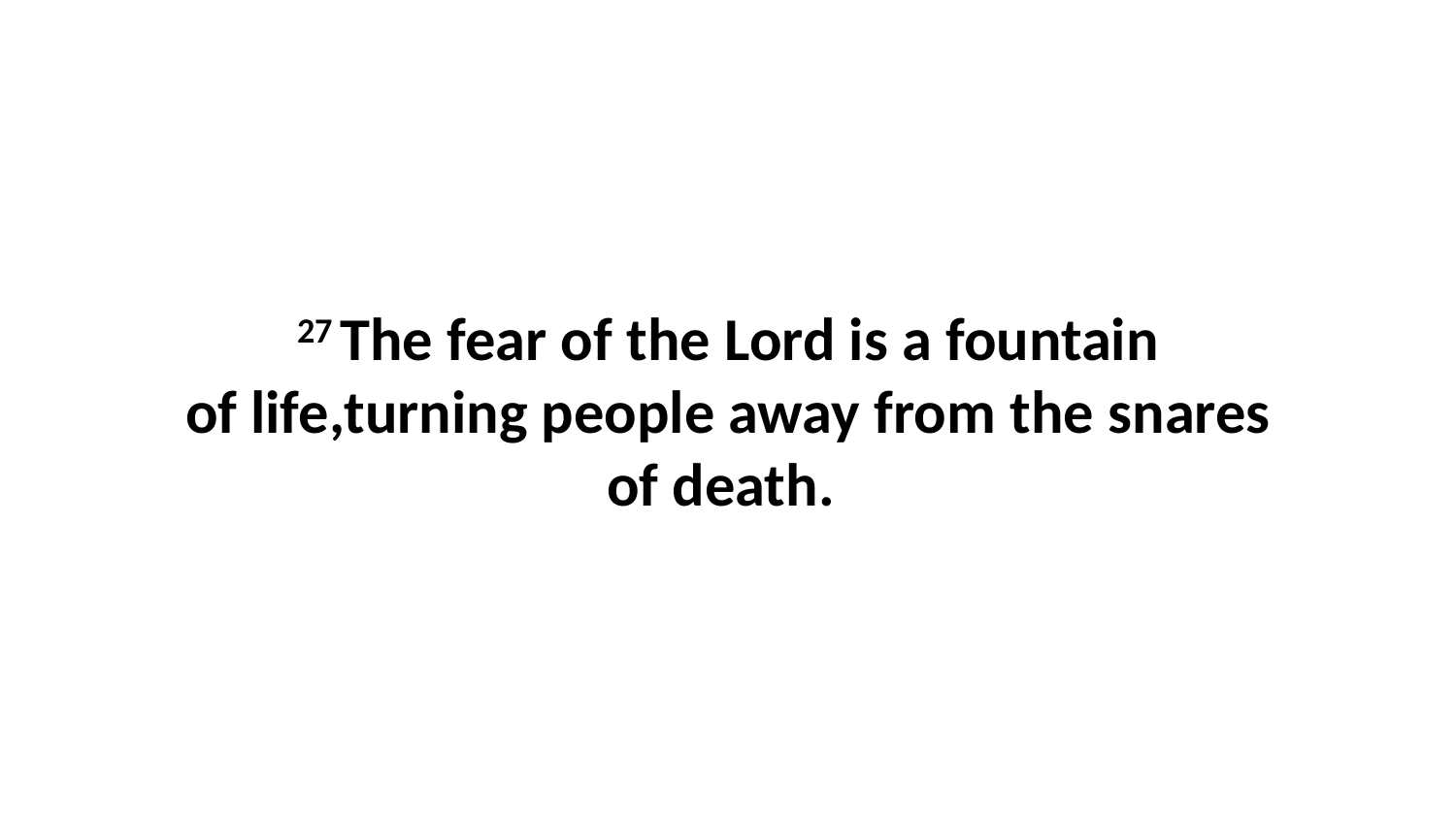

27 The fear of the Lord is a fountain of life,turning people away from the snares of death.